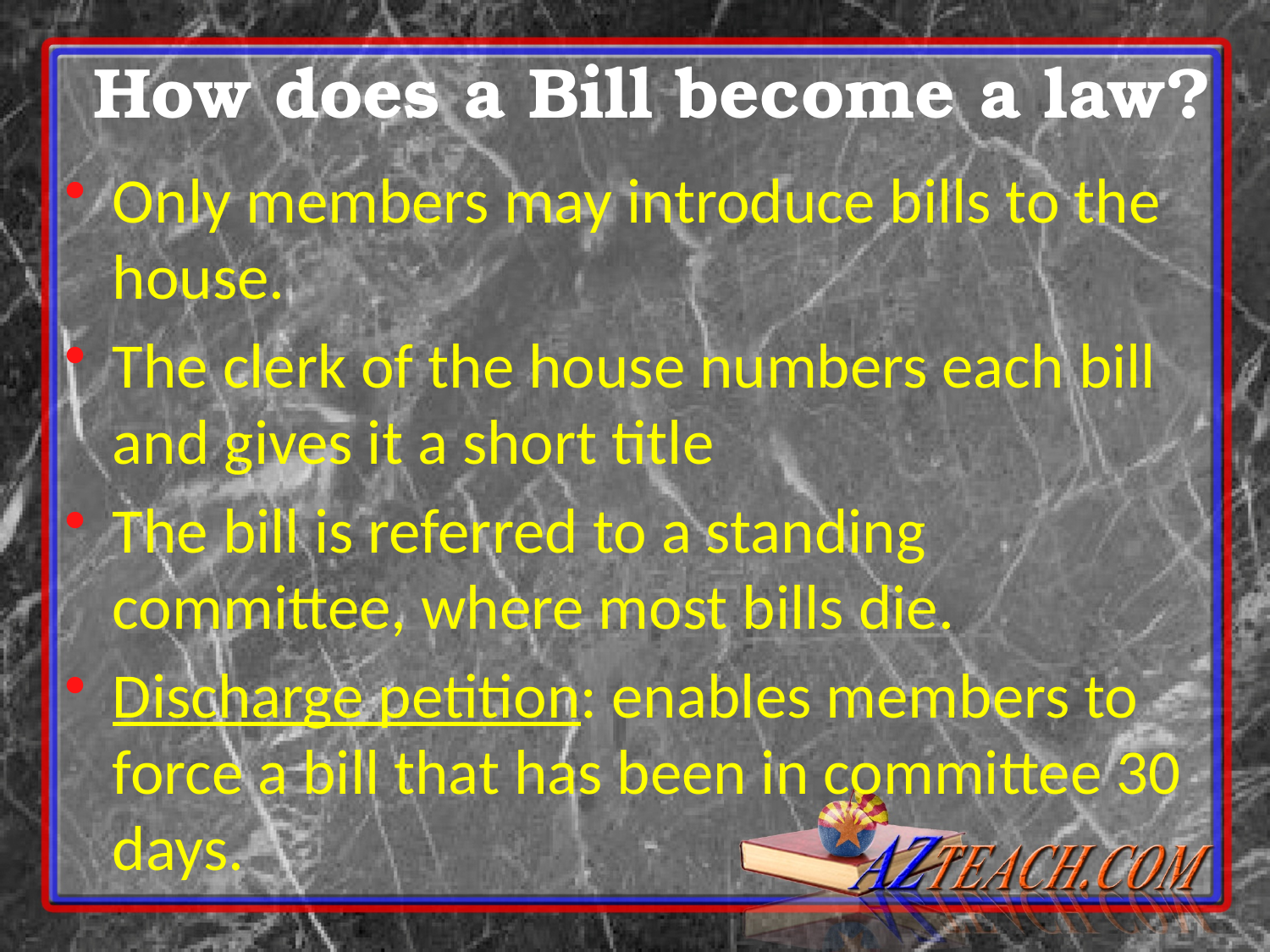

How does a Bill become a law?

Only members may introduce bills to the house.
The clerk of the house numbers each bill and gives it a short title
The bill is referred to a standing committee, where most bills die.
Discharge petition: enables members to force a bill that has been in committee 30 days.